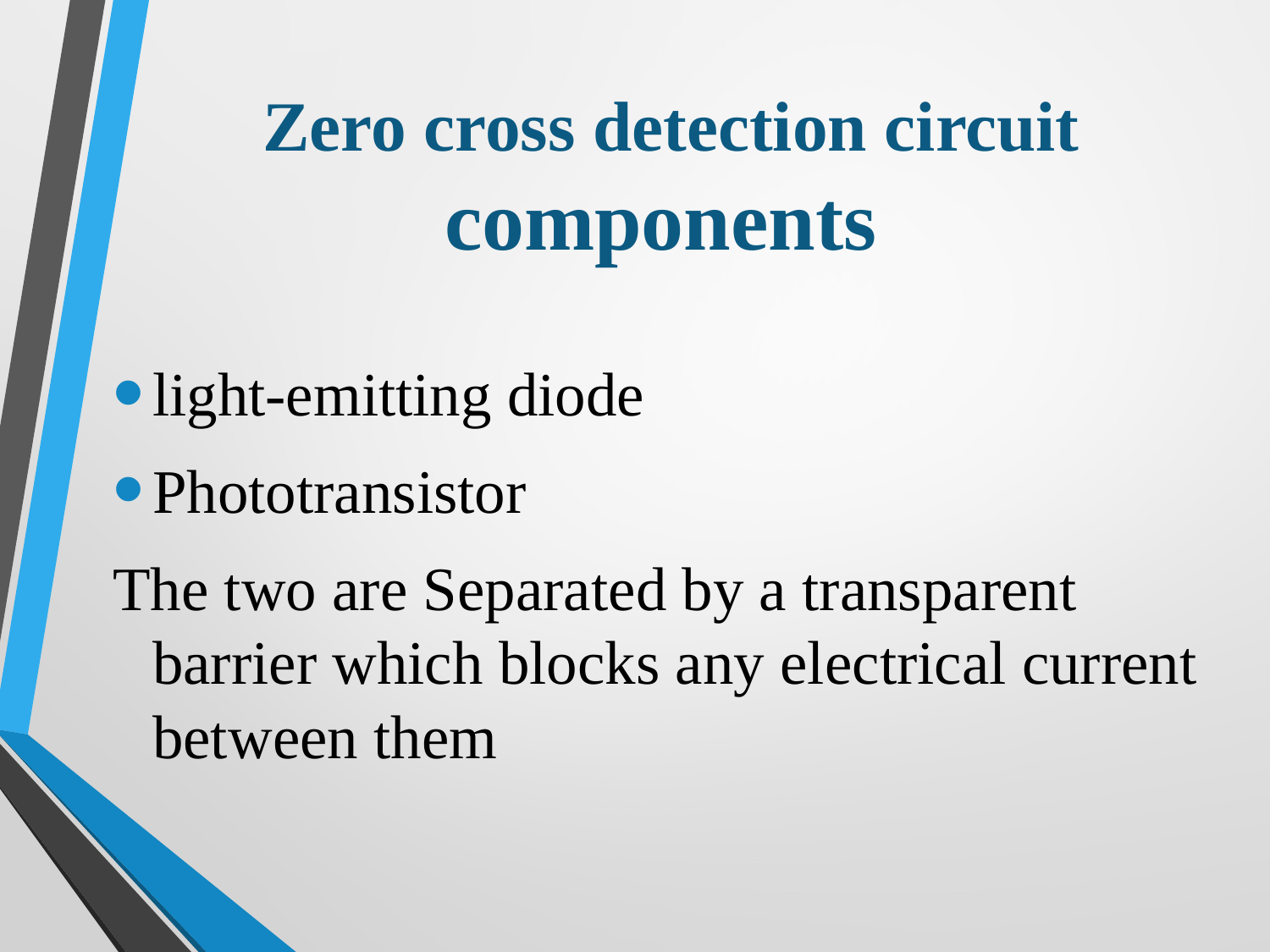

# Zero cross detection circuit components
light-emitting diode
Phototransistor
The two are Separated by a transparent barrier which blocks any electrical current between them